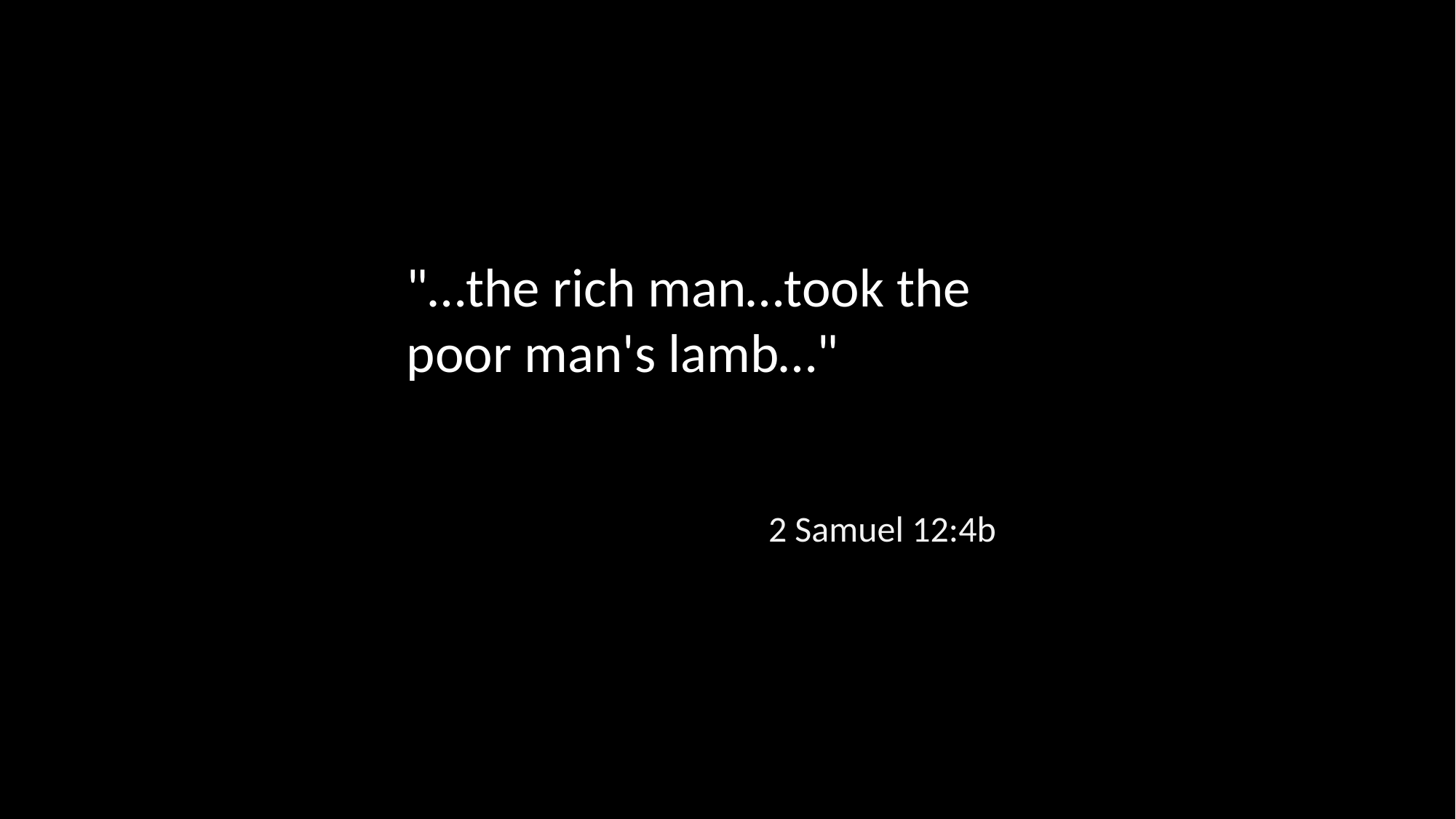

"…the rich man…took the poor man's lamb…"
2 Samuel 12:4b